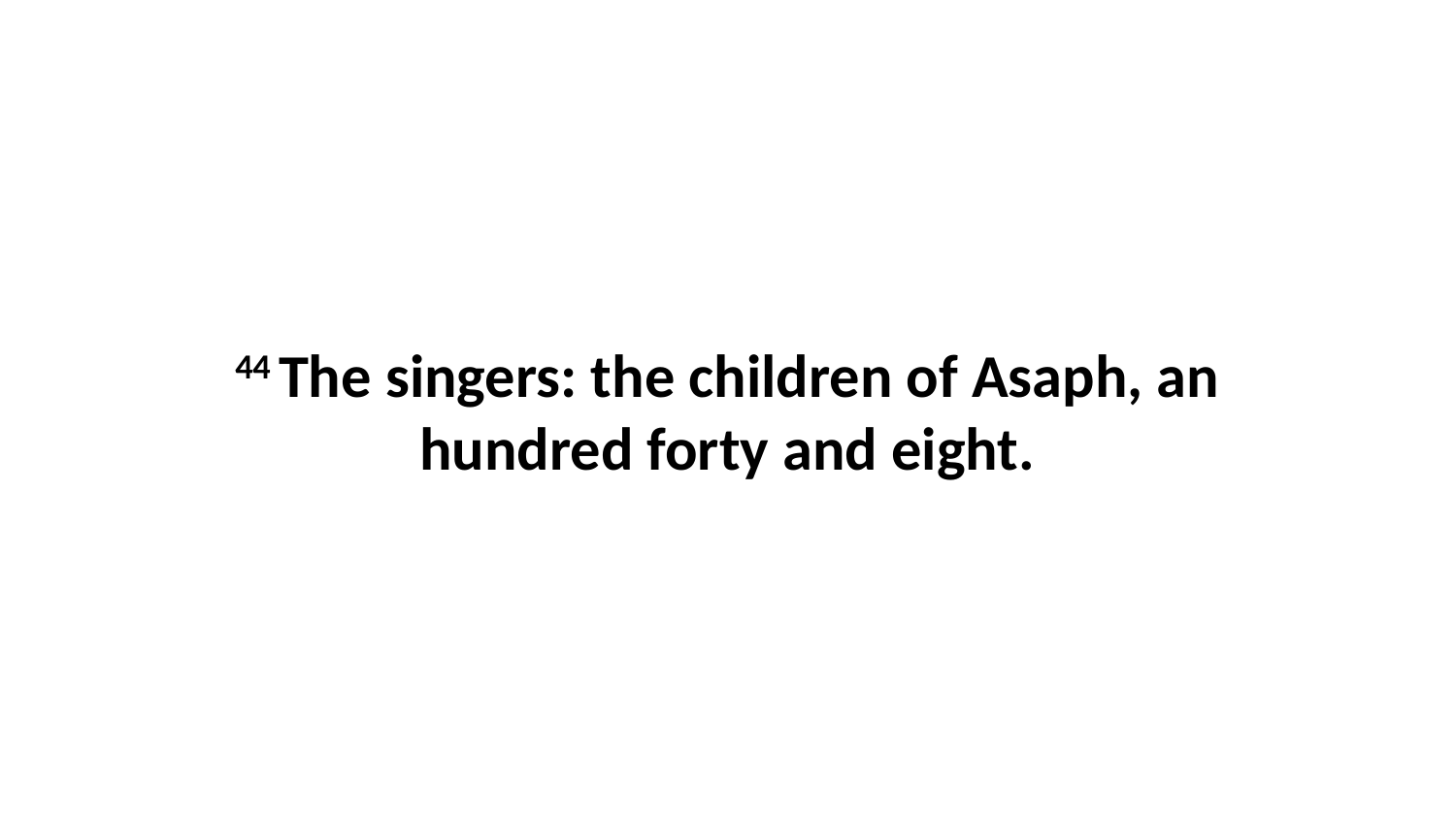

44 The singers: the children of Asaph, an hundred forty and eight.